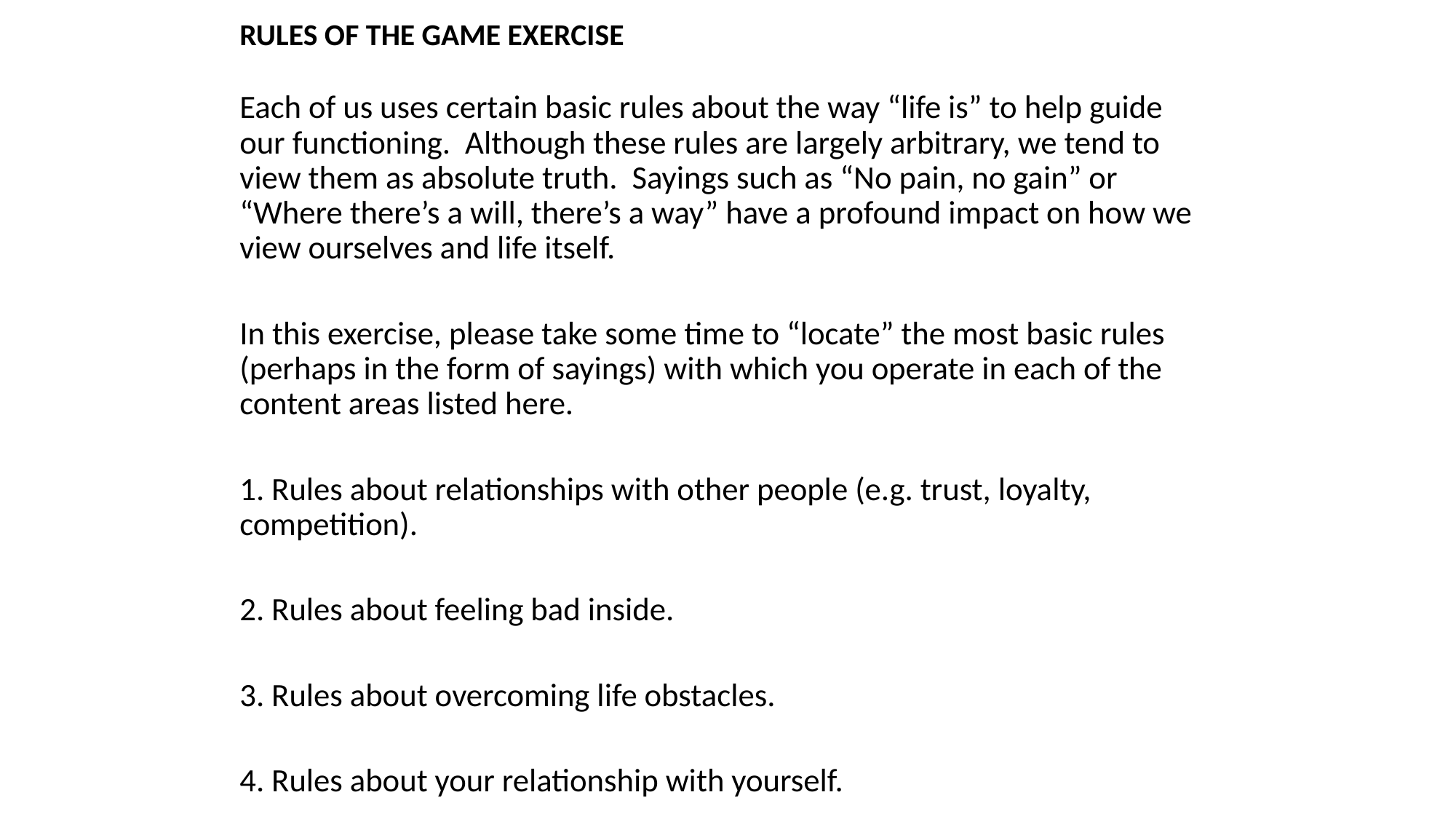

RULES OF THE GAME EXERCISE

Each of us uses certain basic rules about the way “life is” to help guide our functioning.  Although these rules are largely arbitrary, we tend to view them as absolute truth.  Sayings such as “No pain, no gain” or “Where there’s a will, there’s a way” have a profound impact on how we view ourselves and life itself.

In this exercise, please take some time to “locate” the most basic rules (perhaps in the form of sayings) with which you operate in each of the content areas listed here.

1. Rules about relationships with other people (e.g. trust, loyalty, competition).

2. Rules about feeling bad inside.

3. Rules about overcoming life obstacles.

4. Rules about your relationship with yourself.